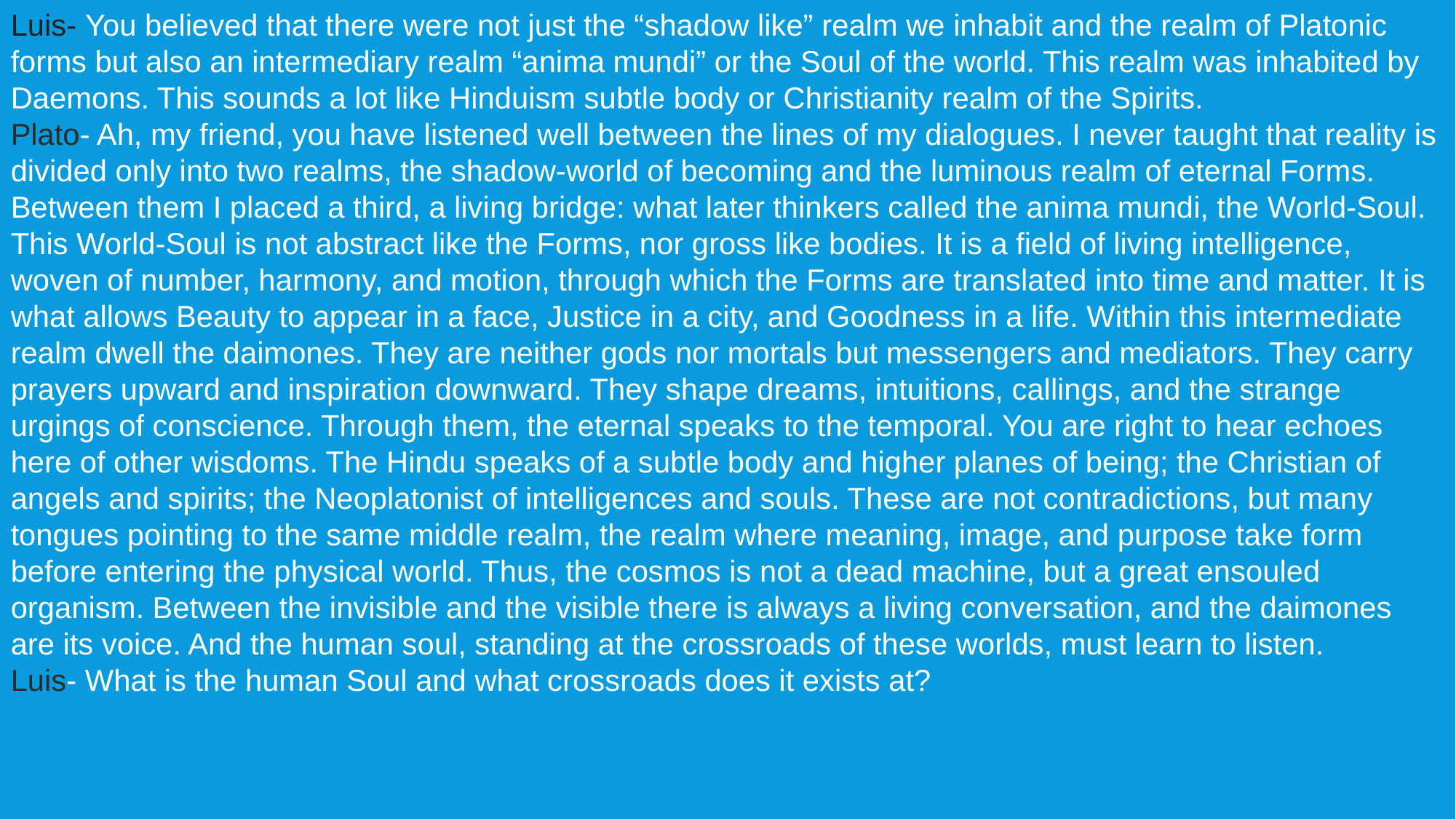

Luis- You believed that there were not just the “shadow like” realm we inhabit and the realm of Platonic forms but also an intermediary realm “anima mundi” or the Soul of the world. This realm was inhabited by Daemons. This sounds a lot like Hinduism subtle body or Christianity realm of the Spirits.
Plato- Ah, my friend, you have listened well between the lines of my dialogues. I never taught that reality is divided only into two realms, the shadow-world of becoming and the luminous realm of eternal Forms. Between them I placed a third, a living bridge: what later thinkers called the anima mundi, the World-Soul. This World-Soul is not abstract like the Forms, nor gross like bodies. It is a field of living intelligence, woven of number, harmony, and motion, through which the Forms are translated into time and matter. It is what allows Beauty to appear in a face, Justice in a city, and Goodness in a life. Within this intermediate realm dwell the daimones. They are neither gods nor mortals but messengers and mediators. They carry prayers upward and inspiration downward. They shape dreams, intuitions, callings, and the strange urgings of conscience. Through them, the eternal speaks to the temporal. You are right to hear echoes here of other wisdoms. The Hindu speaks of a subtle body and higher planes of being; the Christian of angels and spirits; the Neoplatonist of intelligences and souls. These are not contradictions, but many tongues pointing to the same middle realm, the realm where meaning, image, and purpose take form before entering the physical world. Thus, the cosmos is not a dead machine, but a great ensouled organism. Between the invisible and the visible there is always a living conversation, and the daimones are its voice. And the human soul, standing at the crossroads of these worlds, must learn to listen.
Luis- What is the human Soul and what crossroads does it exists at?